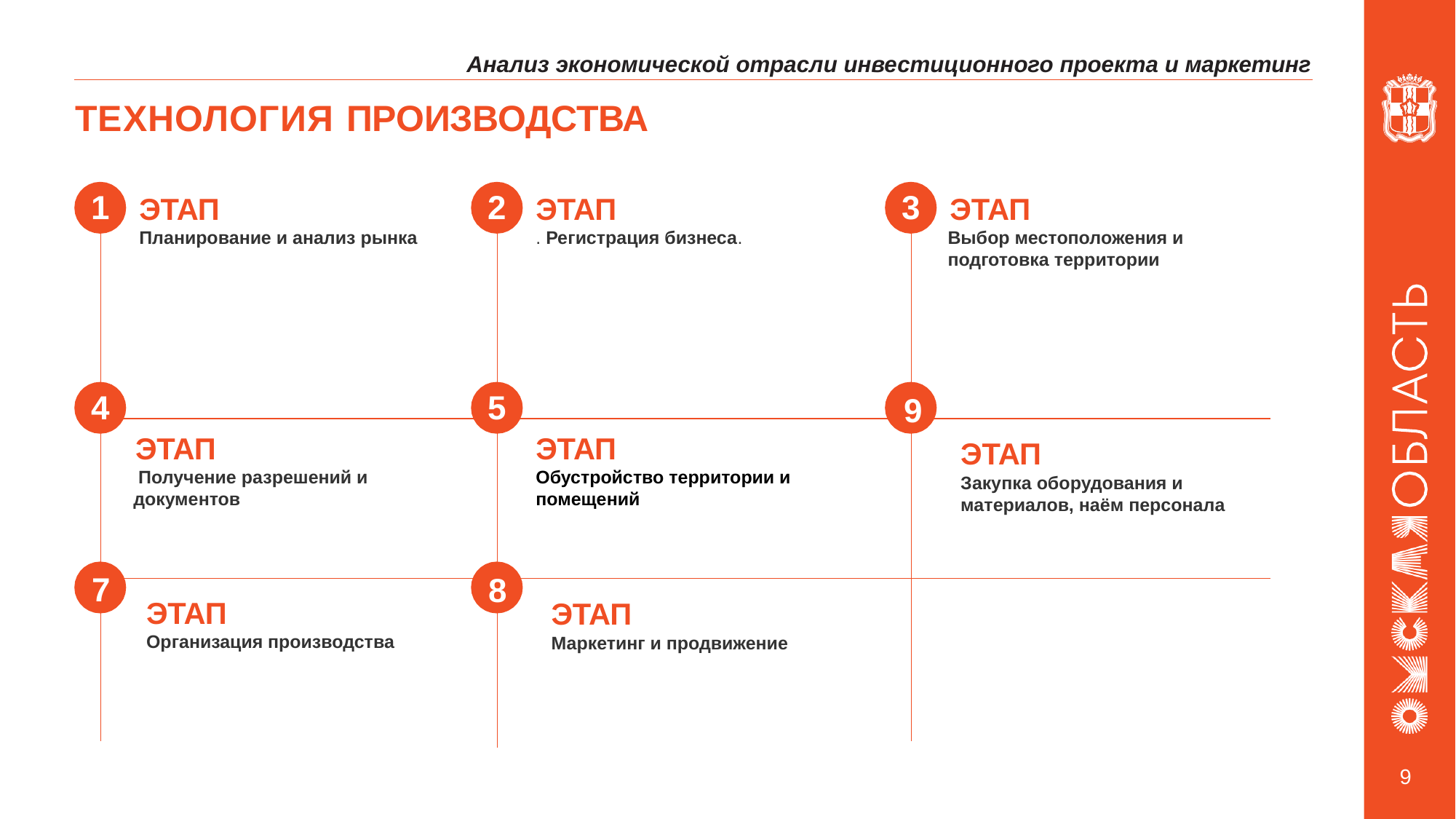

Анализ экономической отрасли инвестиционного проекта и маркетинг
# ТЕХНОЛОГИЯ ПРОИЗВОДСТВА

ЭТАП
Планирование и анализ рынка
ЭТАП
. Регистрация бизнеса.
ЭТАП
Выбор местоположения и подготовка территории

1
2
3
9
4
5
ЭТАП
 Получение разрешений и   документов

ЭТАП
Обустройство территории и помещений
ЭТАП
Закупка оборудования и материалов, наём персонала

7
8
ЭТАП
Организация производства

ЭТАП
Маркетинг и продвижение

9